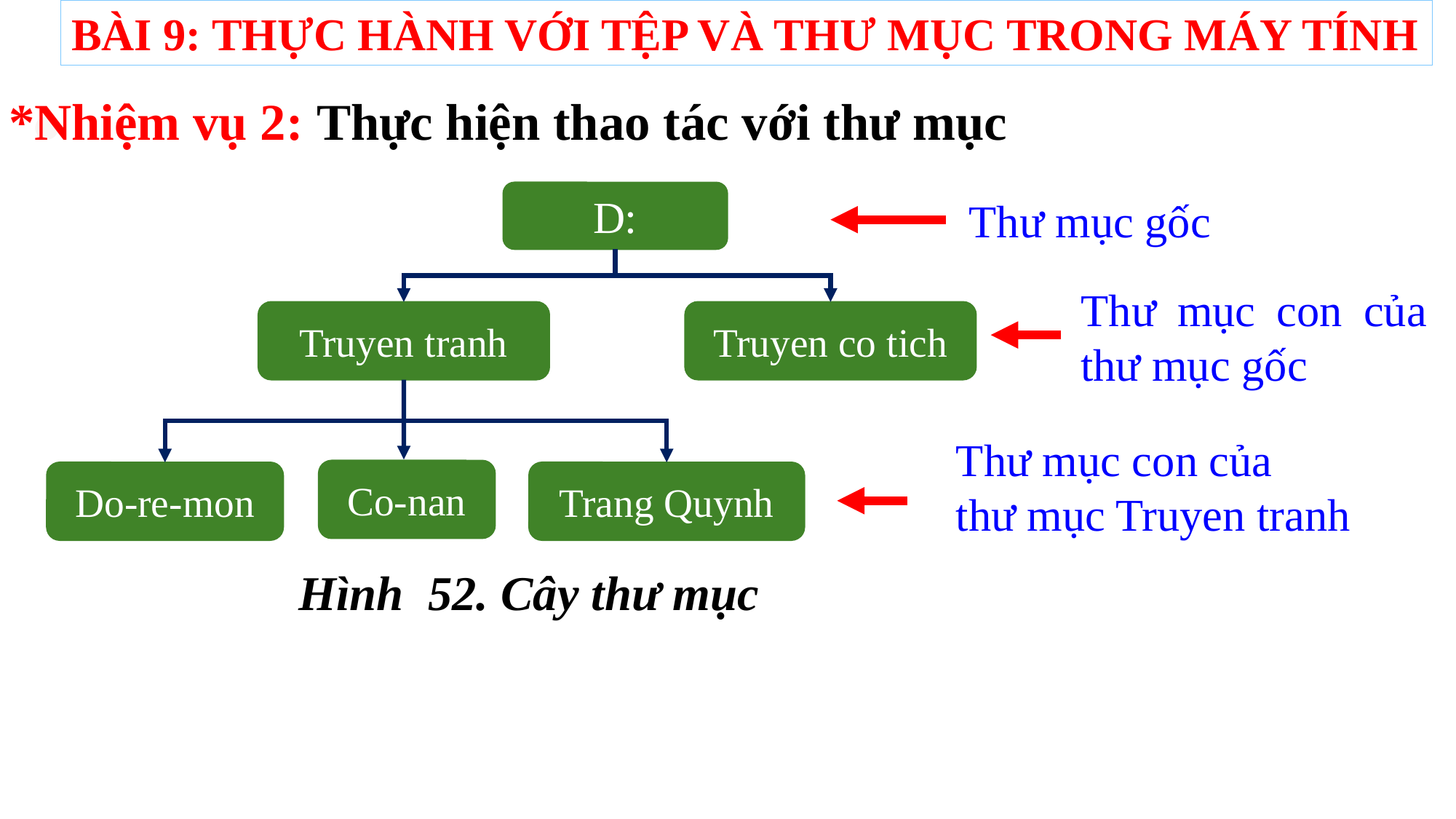

BÀI 9: THỰC HÀNH VỚI TỆP VÀ THƯ MỤC TRONG MÁY TÍNH
*Nhiệm vụ 2: Thực hiện thao tác với thư mục

D:
Thư mục gốc
Thư mục con của thư mục gốc
Truyen co tich
Truyen tranh
Thư mục con của
thư mục Truyen tranh
Co-nan
Do-re-mon
Trang Quynh
Hình  52. Cây thư mục